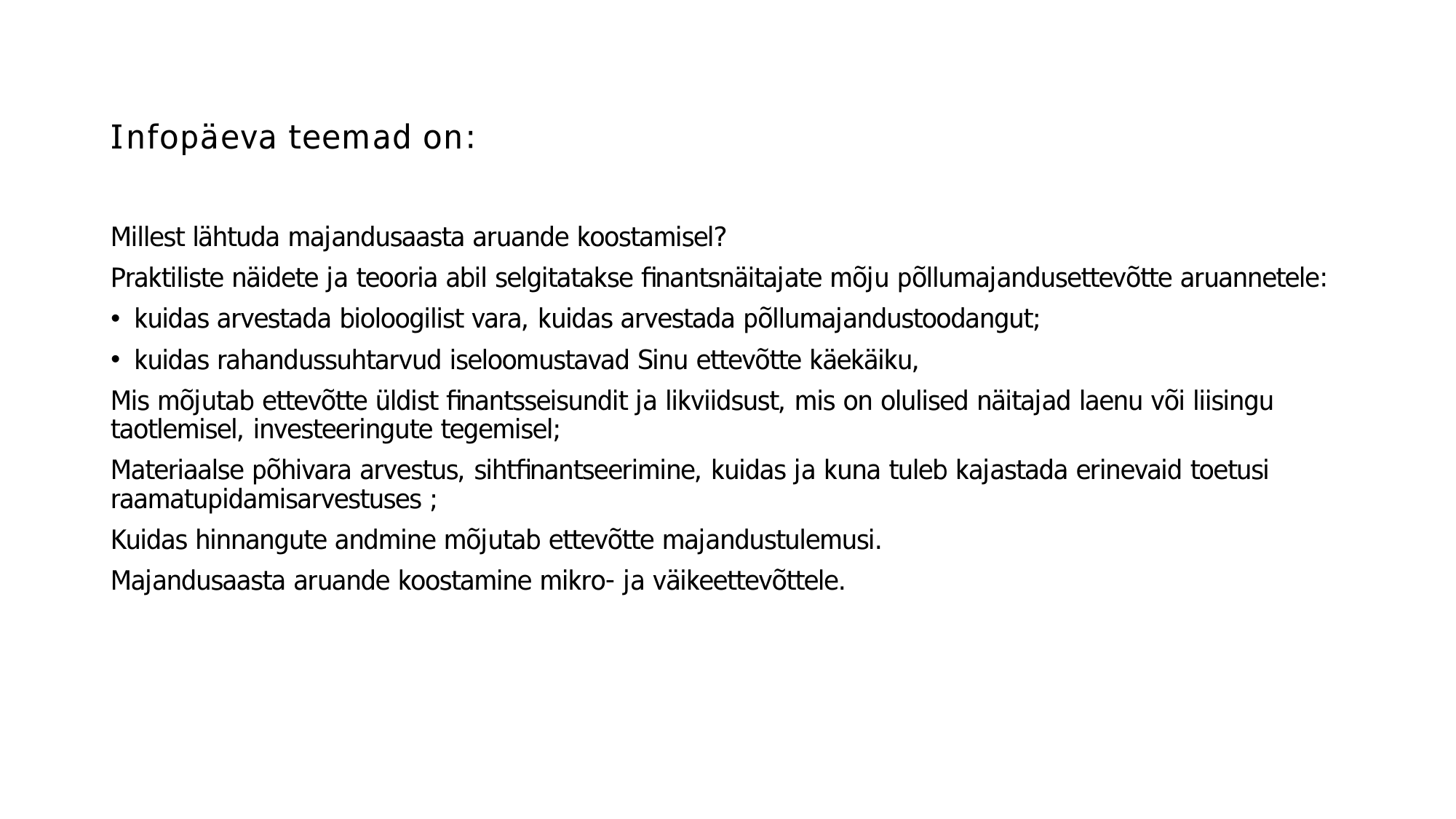

# Infopäeva teemad on:
Millest lähtuda majandusaasta aruande koostamisel?
Praktiliste näidete ja teooria abil selgitatakse finantsnäitajate mõju põllumajandusettevõtte aruannetele:
kuidas arvestada bioloogilist vara, kuidas arvestada põllumajandustoodangut;
kuidas rahandussuhtarvud iseloomustavad Sinu ettevõtte käekäiku,
Mis mõjutab ettevõtte üldist finantsseisundit ja likviidsust, mis on olulised näitajad laenu või liisingu taotlemisel, investeeringute tegemisel;
Materiaalse põhivara arvestus, sihtfinantseerimine, kuidas ja kuna tuleb kajastada erinevaid toetusi raamatupidamisarvestuses ;
Kuidas hinnangute andmine mõjutab ettevõtte majandustulemusi.
Majandusaasta aruande koostamine mikro- ja väikeettevõttele.